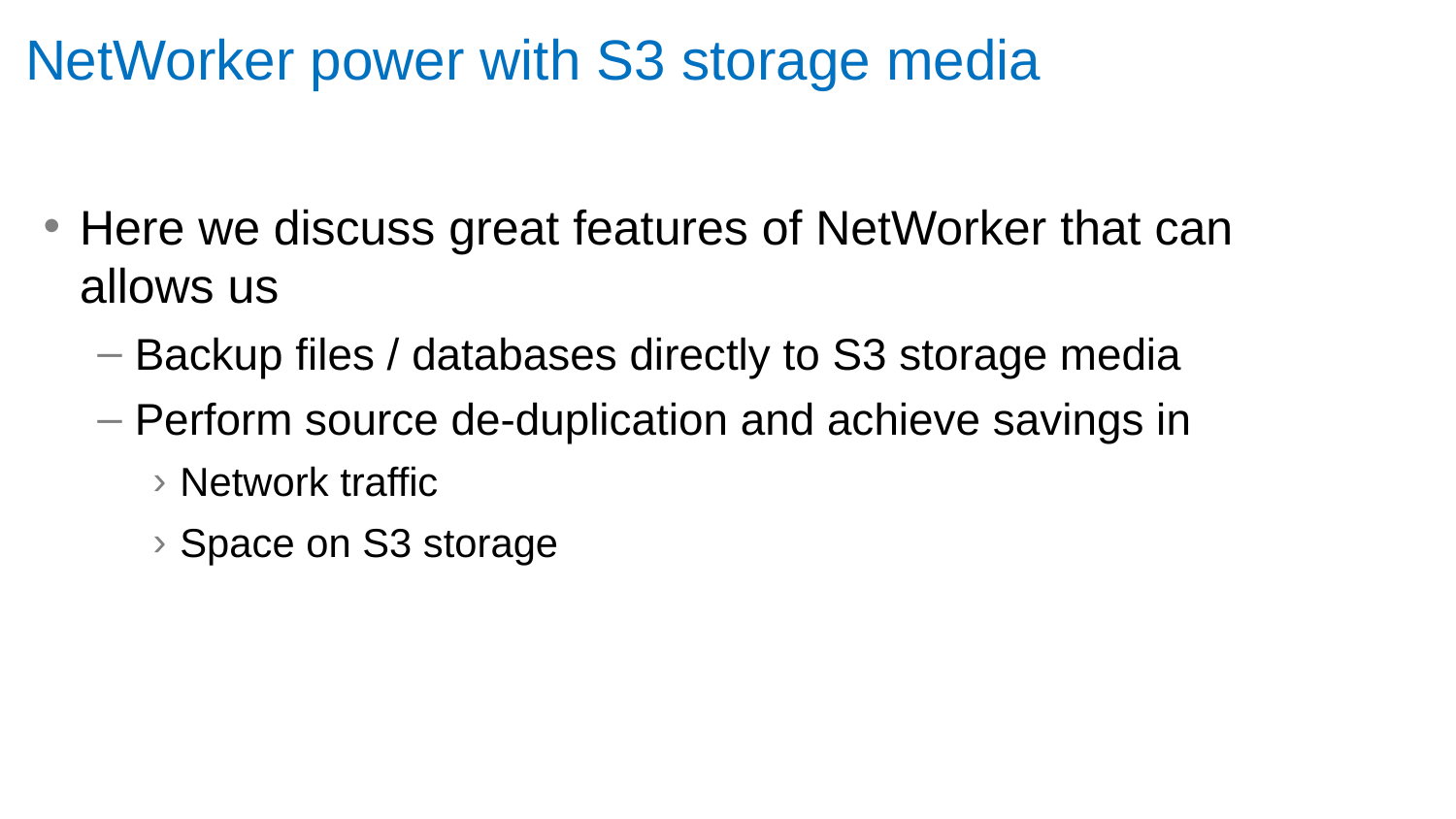

# NetWorker power with S3 storage media
Here we discuss great features of NetWorker that can allows us
Backup files / databases directly to S3 storage media
Perform source de-duplication and achieve savings in
Network traffic
Space on S3 storage